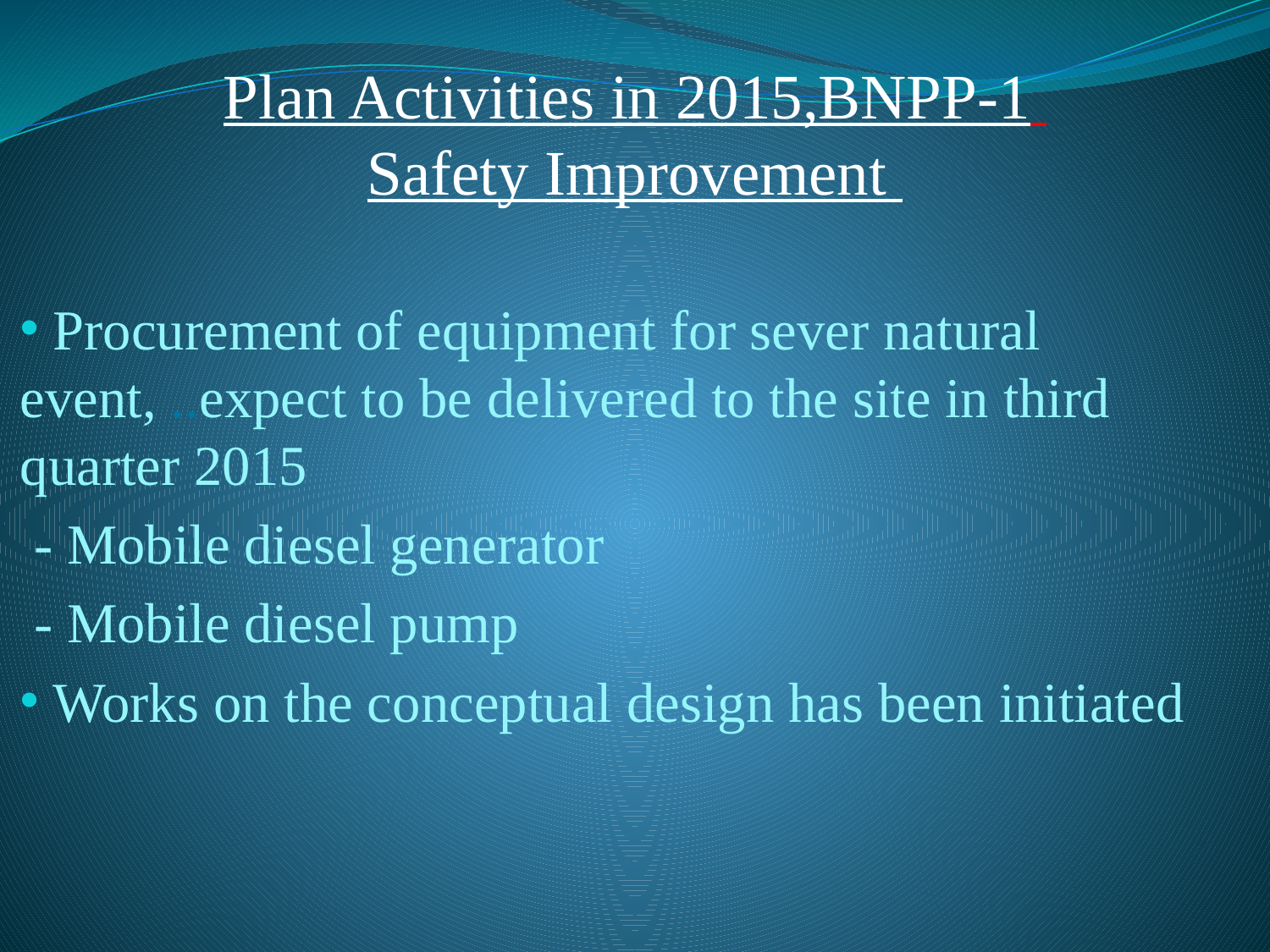

Plan Activities in 2015,BNPP-1
Safety Improvement

 Procurement of equipment for sever natural event, ..expect to be delivered to the site in third quarter 2015
 - Mobile diesel generator
 - Mobile diesel pump
 Works on the conceptual design has been initiated